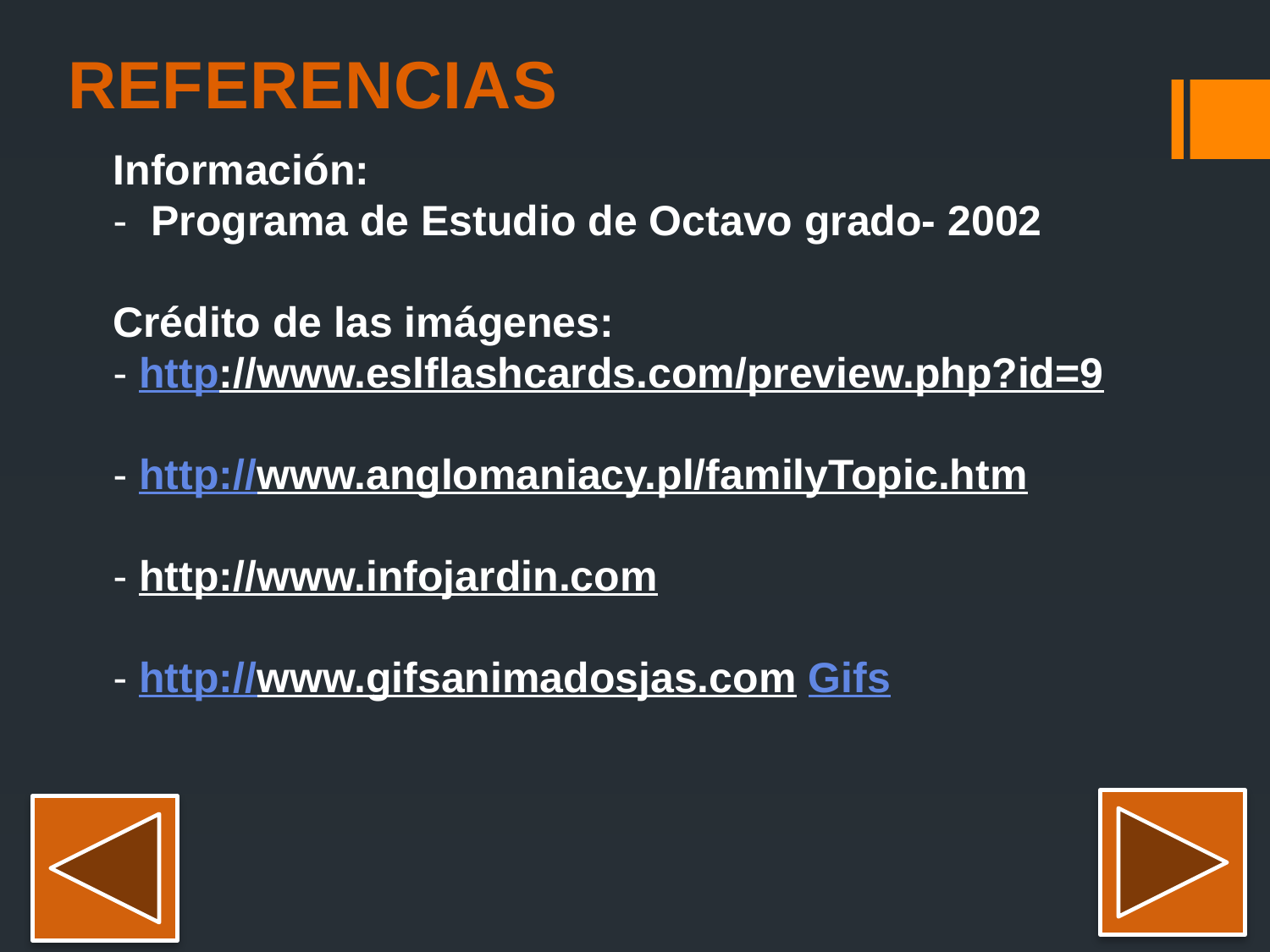

REFERENCIAS
Información:
-  Programa de Estudio de Octavo grado- 2002 
 
Crédito de las imágenes: 
- http://www.eslflashcards.com/preview.php?id=9
 
- http://www.anglomaniacy.pl/familyTopic.htm
 
- http://www.infojardin.com
- http://www.gifsanimadosjas.com Gifs